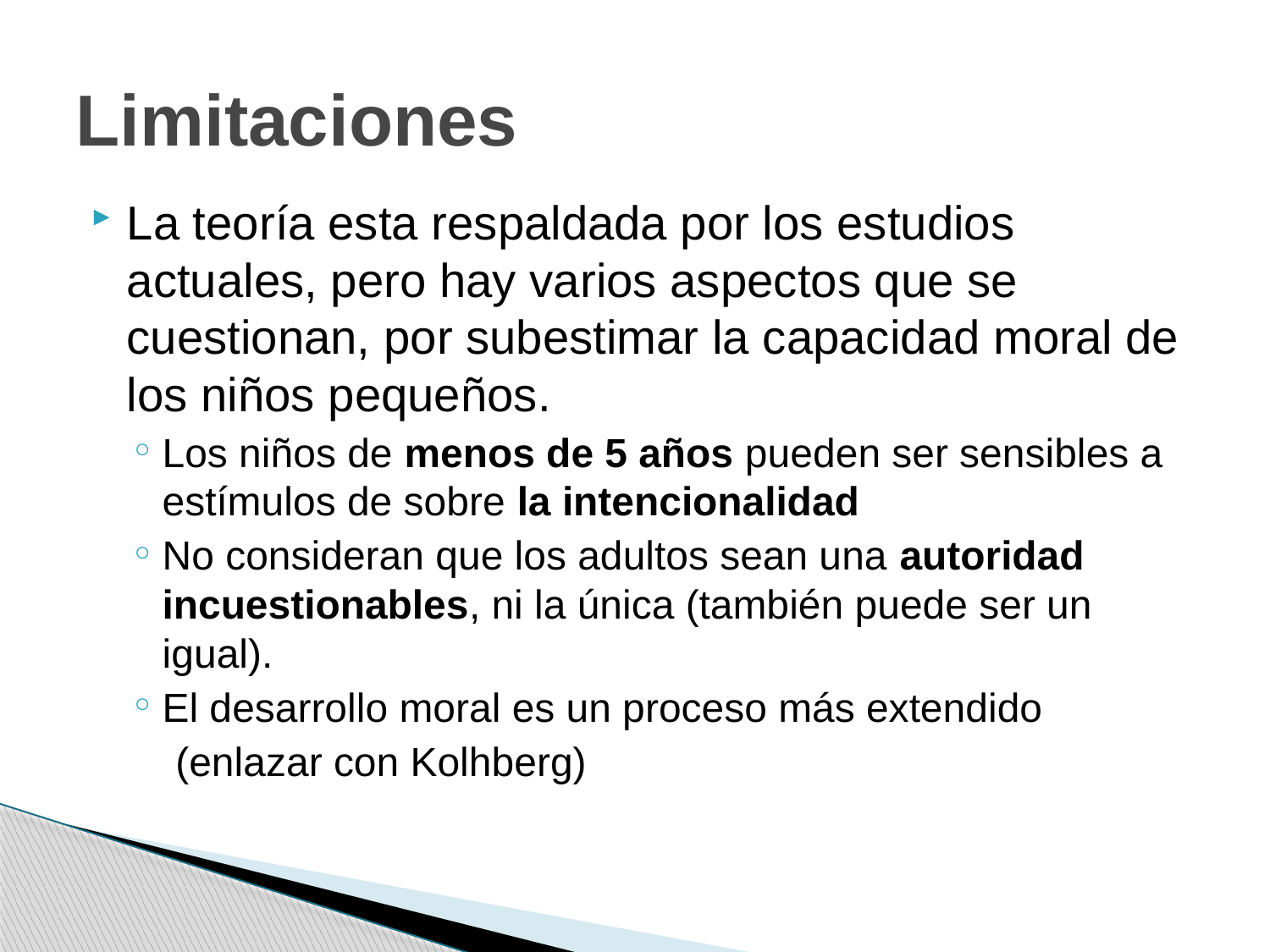

# Limitaciones
La teoría esta respaldada por los estudios actuales, pero hay varios aspectos que se cuestionan, por subestimar la capacidad moral de los niños pequeños.
Los niños de menos de 5 años pueden ser sensibles a estímulos de sobre la intencionalidad
No consideran que los adultos sean una autoridad incuestionables, ni la única (también puede ser un igual).
El desarrollo moral es un proceso más extendido
    (enlazar con Kolhberg)